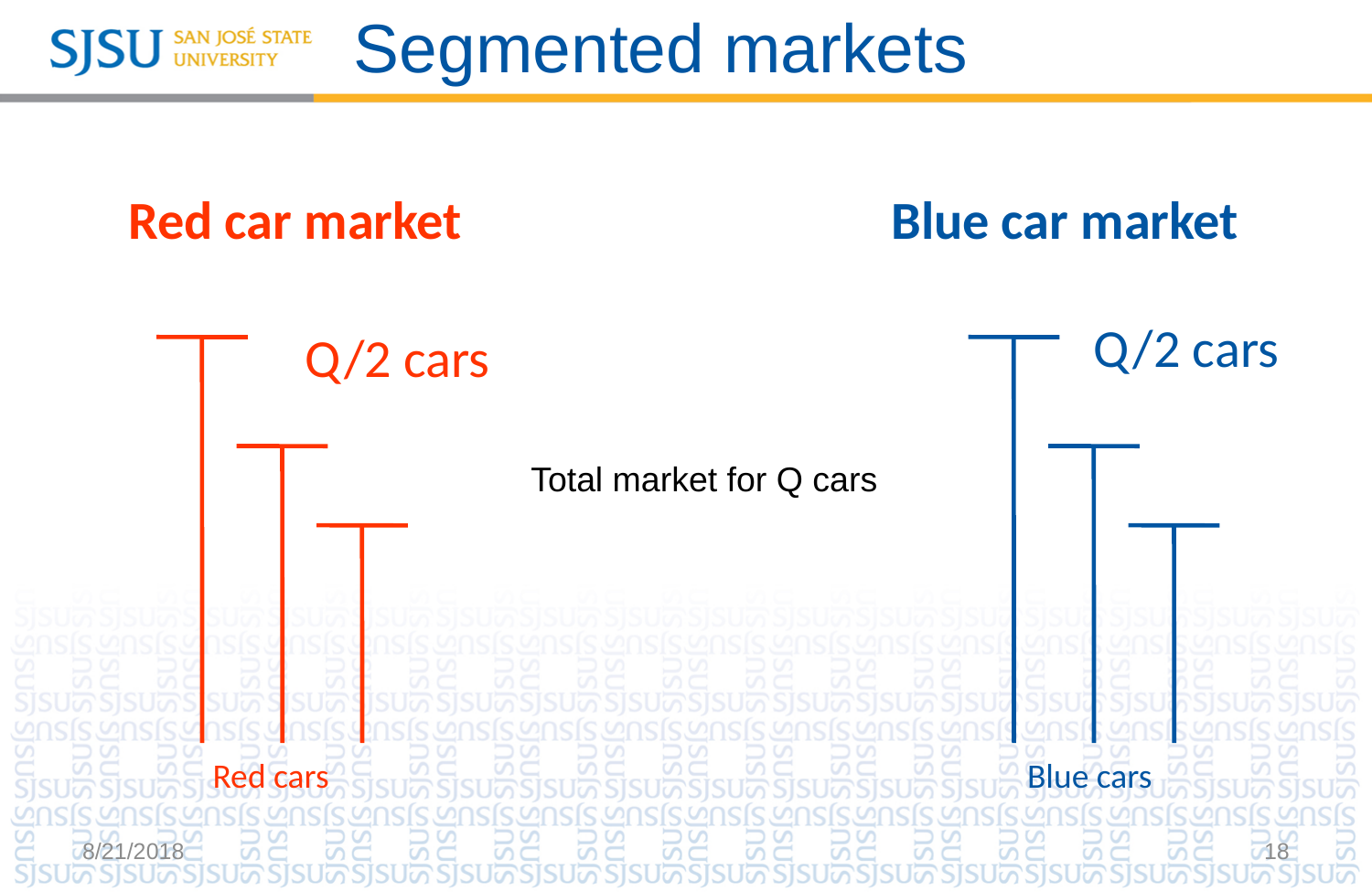

# Segmented markets
Red car market
Blue car market
Value
Value
Q/2 cars
Q/2 cars

P
P

Total market for Q cars
Cost
Cost

Red cars
Blue cars
8/21/2018
18